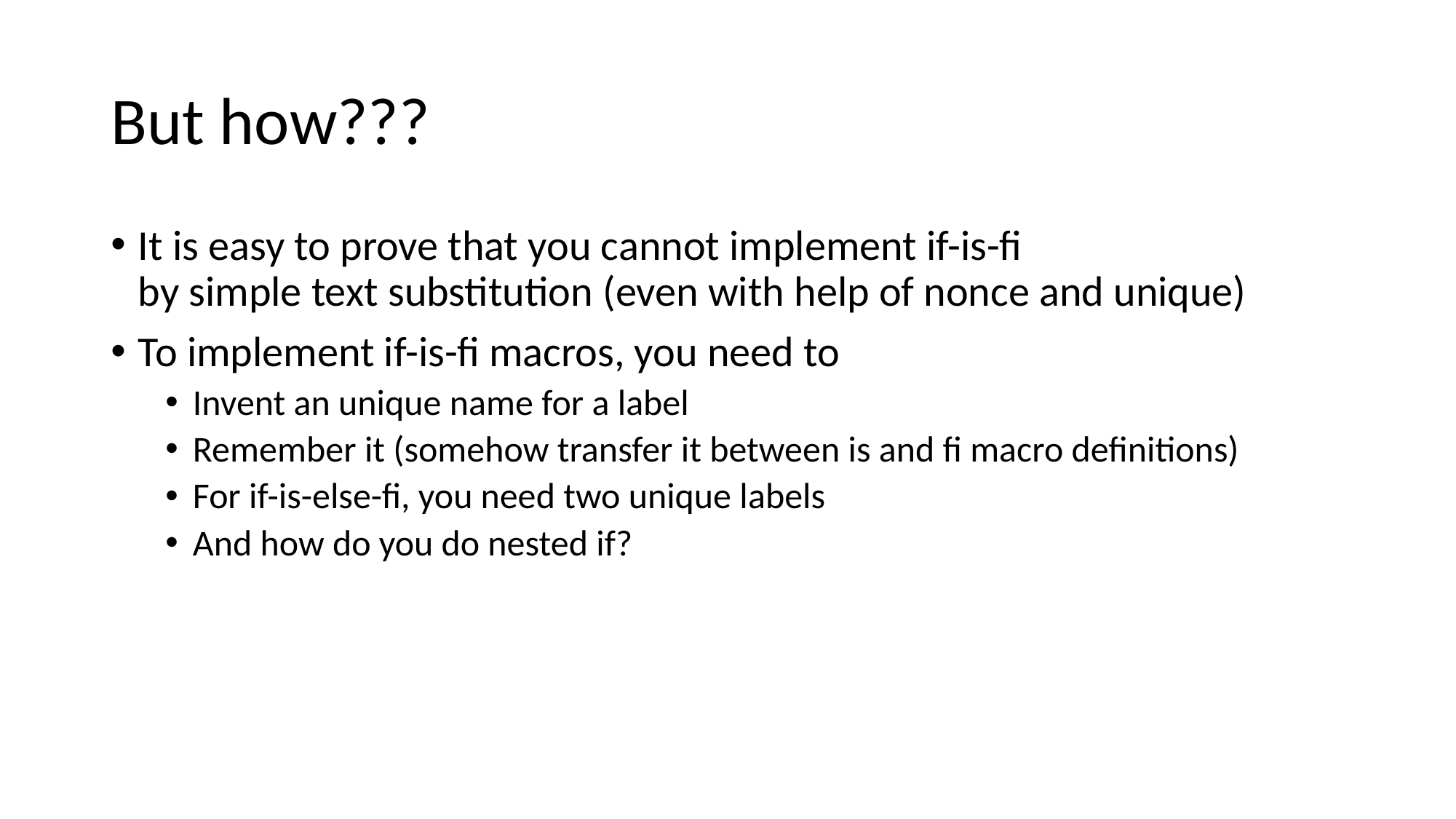

# But how???
It is easy to prove that you cannot implement if-is-fi
by simple text substitution (even with help of nonce and unique)
To implement if-is-fi macros, you need to
Invent an unique name for a label
Remember it (somehow transfer it between is and fi macro definitions)
For if-is-else-fi, you need two unique labels
And how do you do nested if?